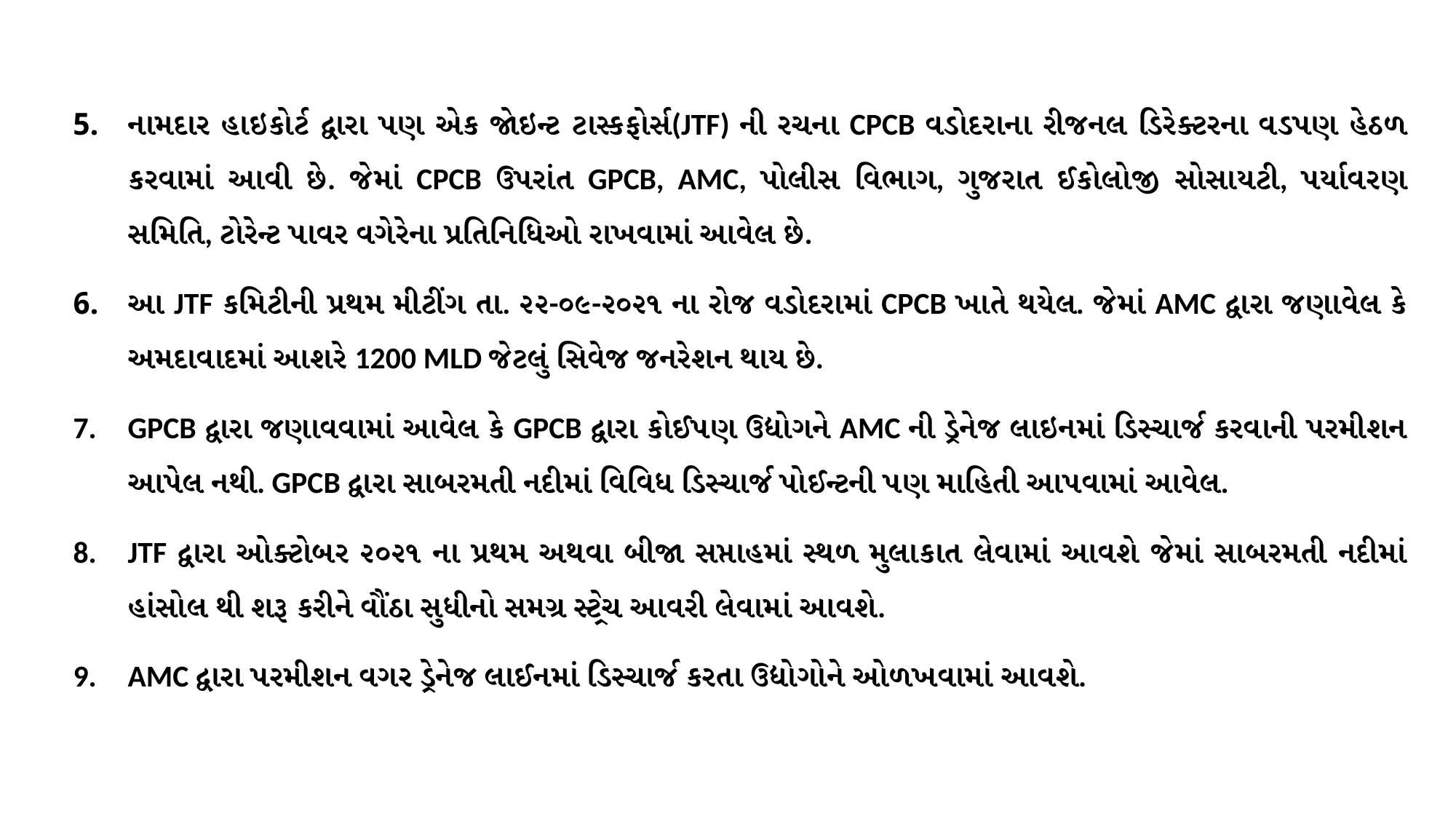

નામદાર હાઇકોર્ટ દ્વારા પણ એક જોઇન્ટ ટાસ્કફોર્સ(JTF) ની રચના CPCB વડોદરાના રીજનલ ડિરેક્ટરના વડપણ હેઠળ કરવામાં આવી છે. જેમાં CPCB ઉપરાંત GPCB, AMC, પોલીસ વિભાગ, ગુજરાત ઈકોલોજી સોસાયટી, પર્યાવરણ સમિતિ, ટોરેન્ટ પાવર વગેરેના પ્રતિનિધિઓ રાખવામાં આવેલ છે.
આ JTF કમિટીની પ્રથમ મીટીંગ તા. ૨૨-૦૯-૨૦૨૧ ના રોજ વડોદરામાં CPCB ખાતે થયેલ. જેમાં AMC દ્વારા જણાવેલ કે અમદાવાદમાં આશરે 1200 MLD જેટલું સિવેજ જનરેશન થાય છે.
GPCB દ્વારા જણાવવામાં આવેલ કે GPCB દ્વારા કોઈપણ ઉદ્યોગને AMC ની ડ્રેનેજ લાઇનમાં ડિસ્ચાર્જ કરવાની પરમીશન આપેલ નથી. GPCB દ્વારા સાબરમતી નદીમાં વિવિધ ડિસ્ચાર્જ પોઈન્ટની પણ માહિતી આપવામાં આવેલ.
JTF દ્વારા ઓક્ટોબર ૨૦૨૧ ના પ્રથમ અથવા બીજા સપ્તાહમાં સ્થળ મુલાકાત લેવામાં આવશે જેમાં સાબરમતી નદીમાં હાંસોલ થી શરૂ કરીને વૌંઠા સુધીનો સમગ્ર સ્ટ્રેચ આવરી લેવામાં આવશે.
AMC દ્વારા પરમીશન વગર ડ્રેનેજ લાઈનમાં ડિસ્ચાર્જ કરતા ઉદ્યોગોને ઓળખવામાં આવશે.